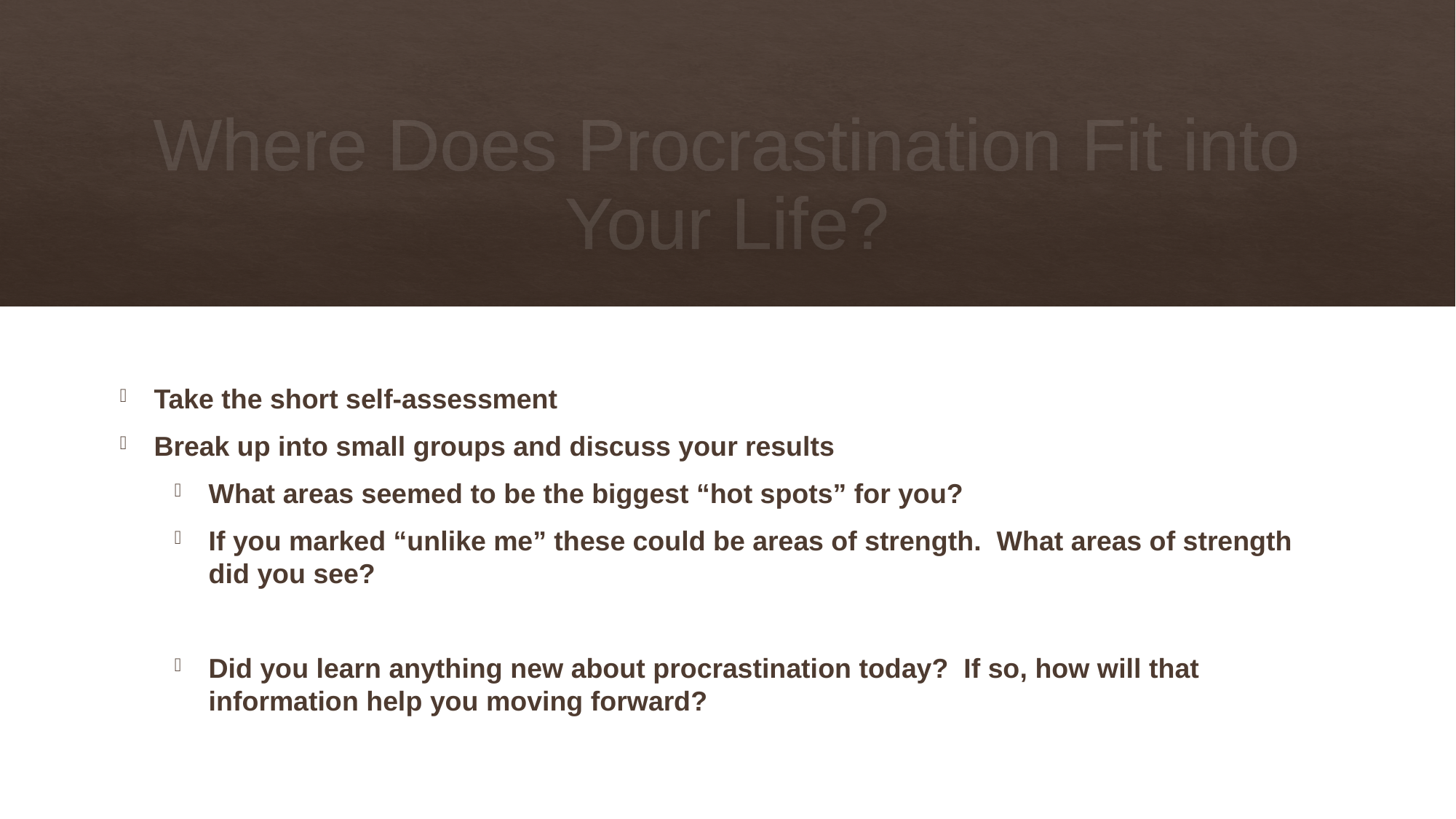

# Where Does Procrastination Fit into Your Life?
Take the short self-assessment
Break up into small groups and discuss your results
What areas seemed to be the biggest “hot spots” for you?
If you marked “unlike me” these could be areas of strength.  What areas of strength did you see?

Did you learn anything new about procrastination today?  If so, how will that information help you moving forward?